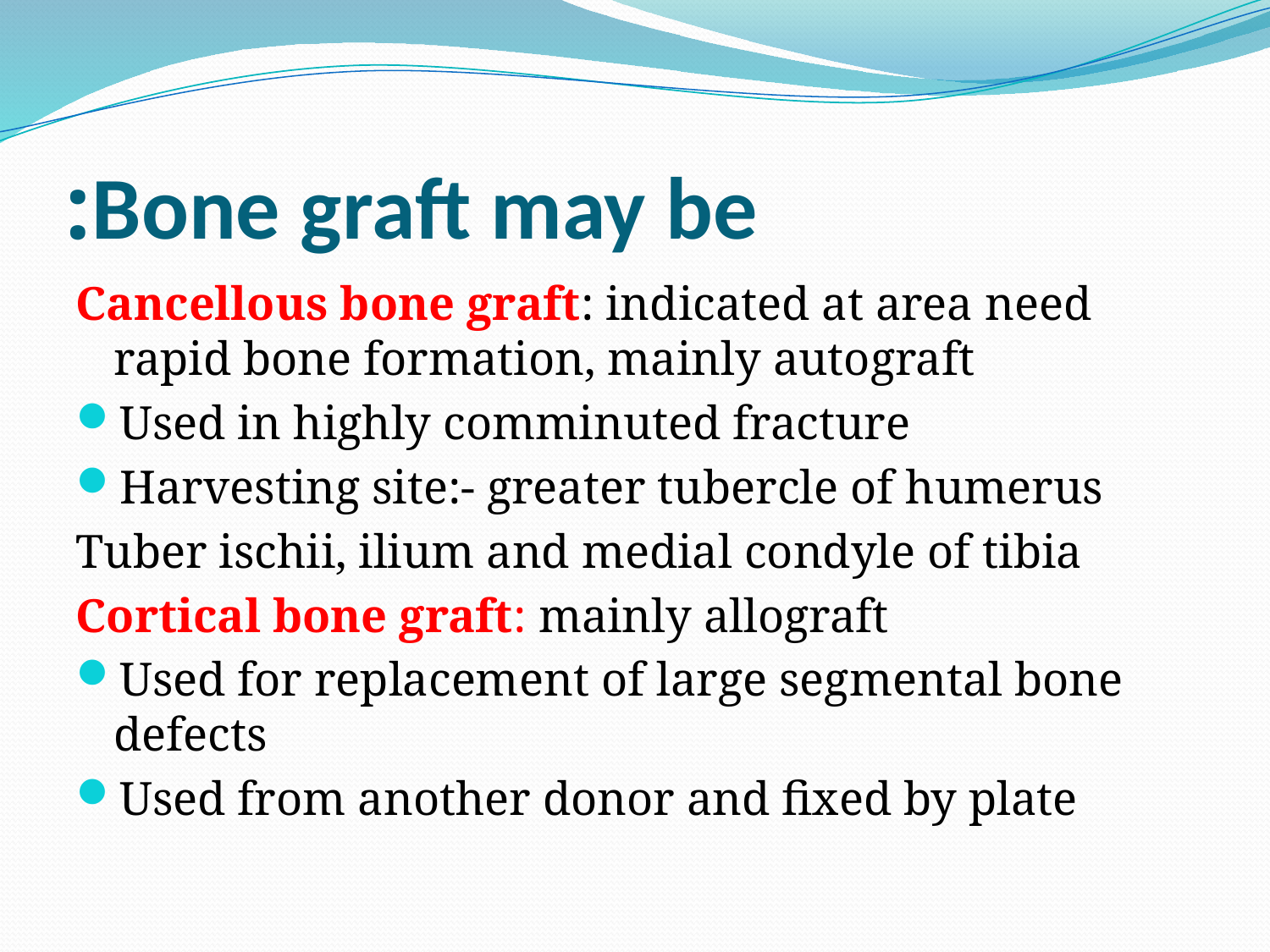

# Bone graft may be:
Cancellous bone graft: indicated at area need rapid bone formation, mainly autograft
Used in highly comminuted fracture
Harvesting site:- greater tubercle of humerus
Tuber ischii, ilium and medial condyle of tibia
Cortical bone graft: mainly allograft
Used for replacement of large segmental bone defects
Used from another donor and fixed by plate